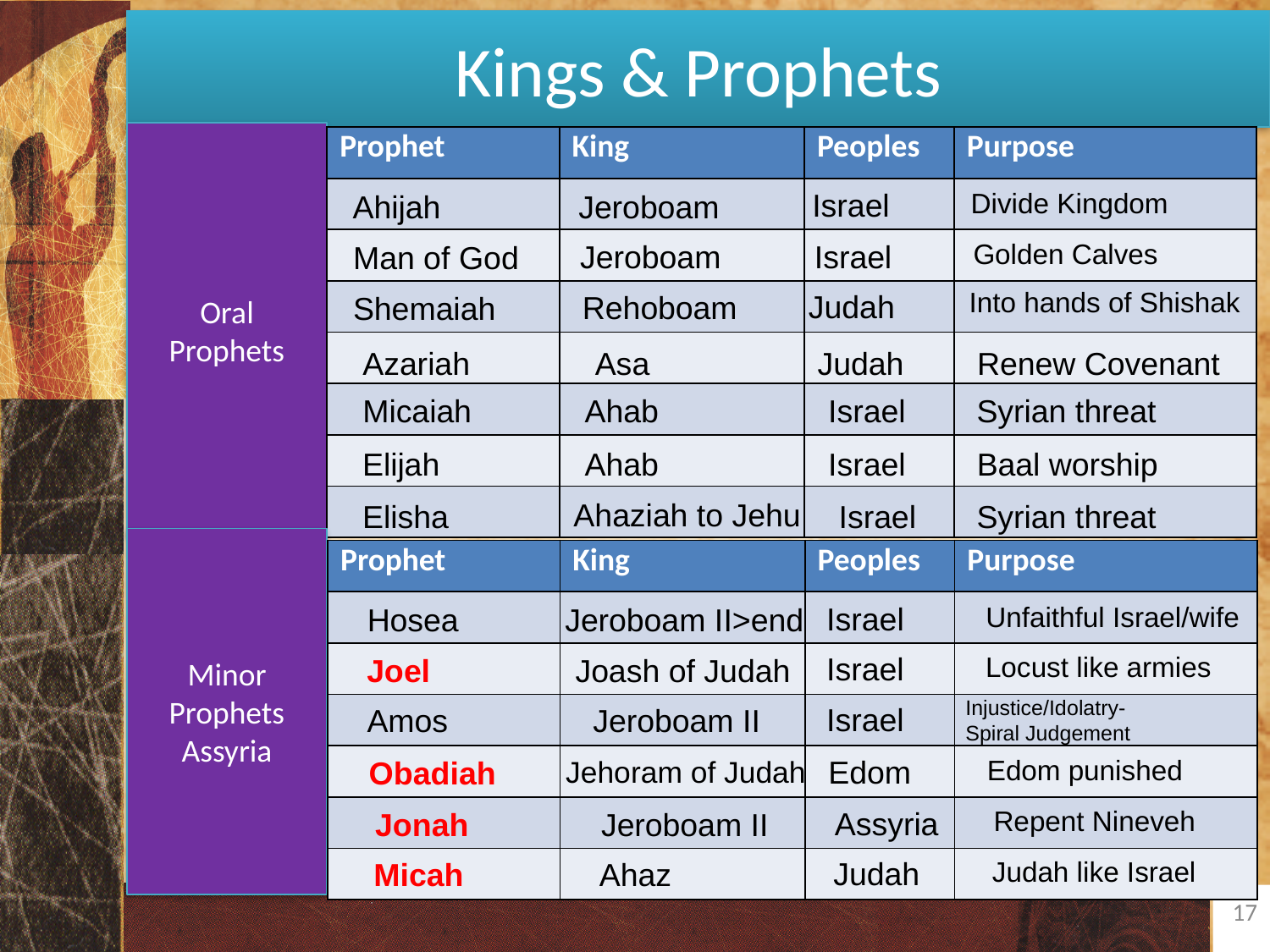

Kings & Prophets
Oral Prophets
| Prophet | King | Peoples | Purpose |
| --- | --- | --- | --- |
|  |  |  |  |
|  |  |  |  |
|  |  |  |  |
|  |  |  |  |
|  |  |  |  |
|  |  |  |  |
|  |  |  |  |
Israel
Divide Kingdom
Ahijah
Jeroboam
Golden Calves
Jeroboam
Israel
Man of God
Into hands of Shishak
Judah
Rehoboam
Shemaiah
Azariah
Asa
Judah
Renew Covenant
Micaiah
Ahab
Israel
Syrian threat
Elijah
Ahab
Israel
Baal worship

Ahaziah to Jehu
Elisha
Israel
Syrian threat
Minor
Prophets
Assyria
| Prophet | King | Peoples | Purpose |
| --- | --- | --- | --- |
|  |  |  |  |
|  |  |  |  |
|  |  |  |  |
|  |  |  |  |
|  |  |  |  |
|  |  |  |  |
Israel
Unfaithful Israel/wife
Hosea
Jeroboam II>end
Israel
Locust like armies
Joel
Joash of Judah
Injustice/Idolatry-
Spiral Judgement
Israel
Amos
Jeroboam II
Edom
Edom punished
Obadiah
Jehoram of Judah
Assyria
Repent Nineveh
Jonah
Jeroboam II
Judah
Judah like Israel
Micah
Ahaz